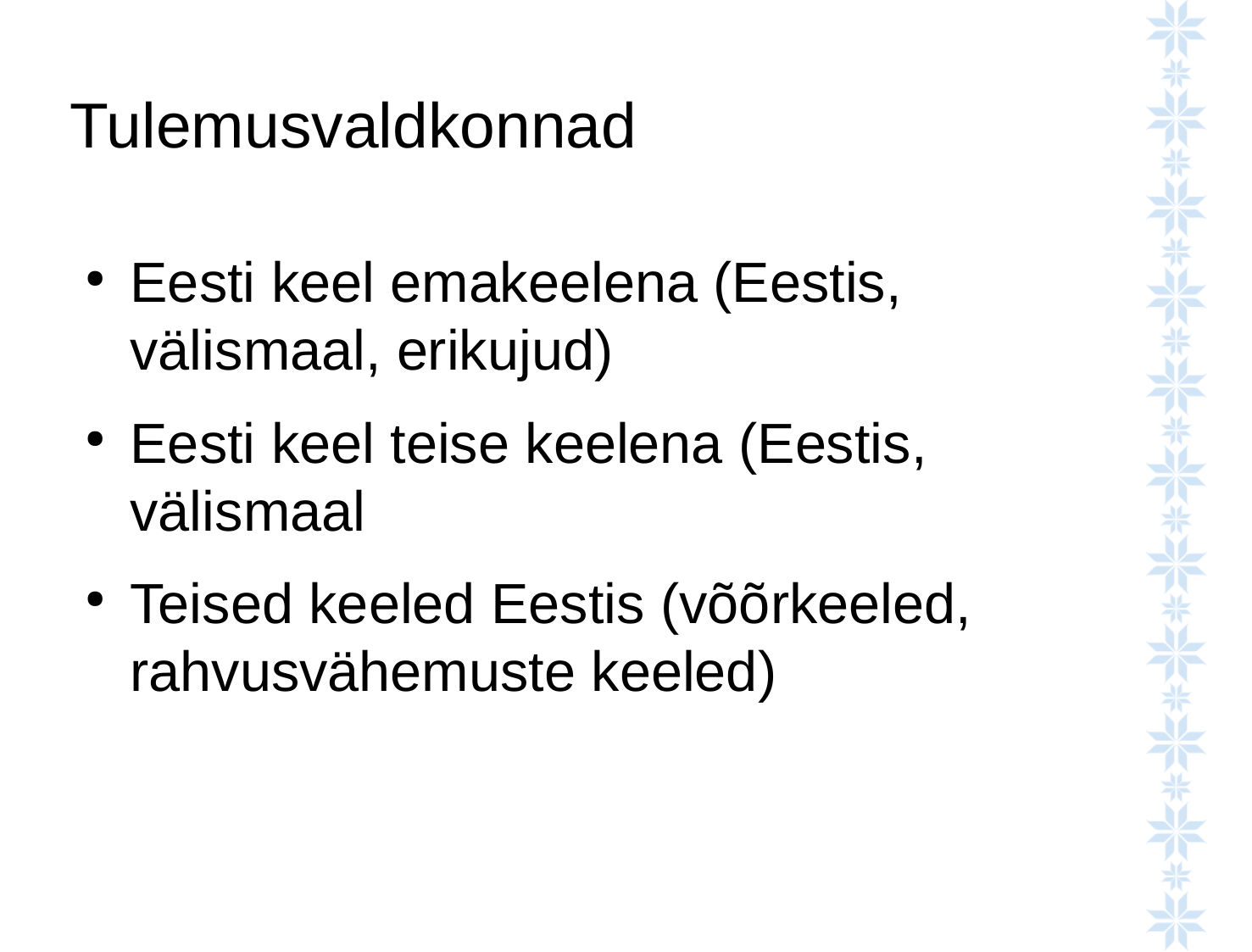

# Tulemusvaldkonnad
Eesti keel emakeelena (Eestis, välismaal, erikujud)
Eesti keel teise keelena (Eestis, välismaal
Teised keeled Eestis (võõrkeeled, rahvusvähemuste keeled)